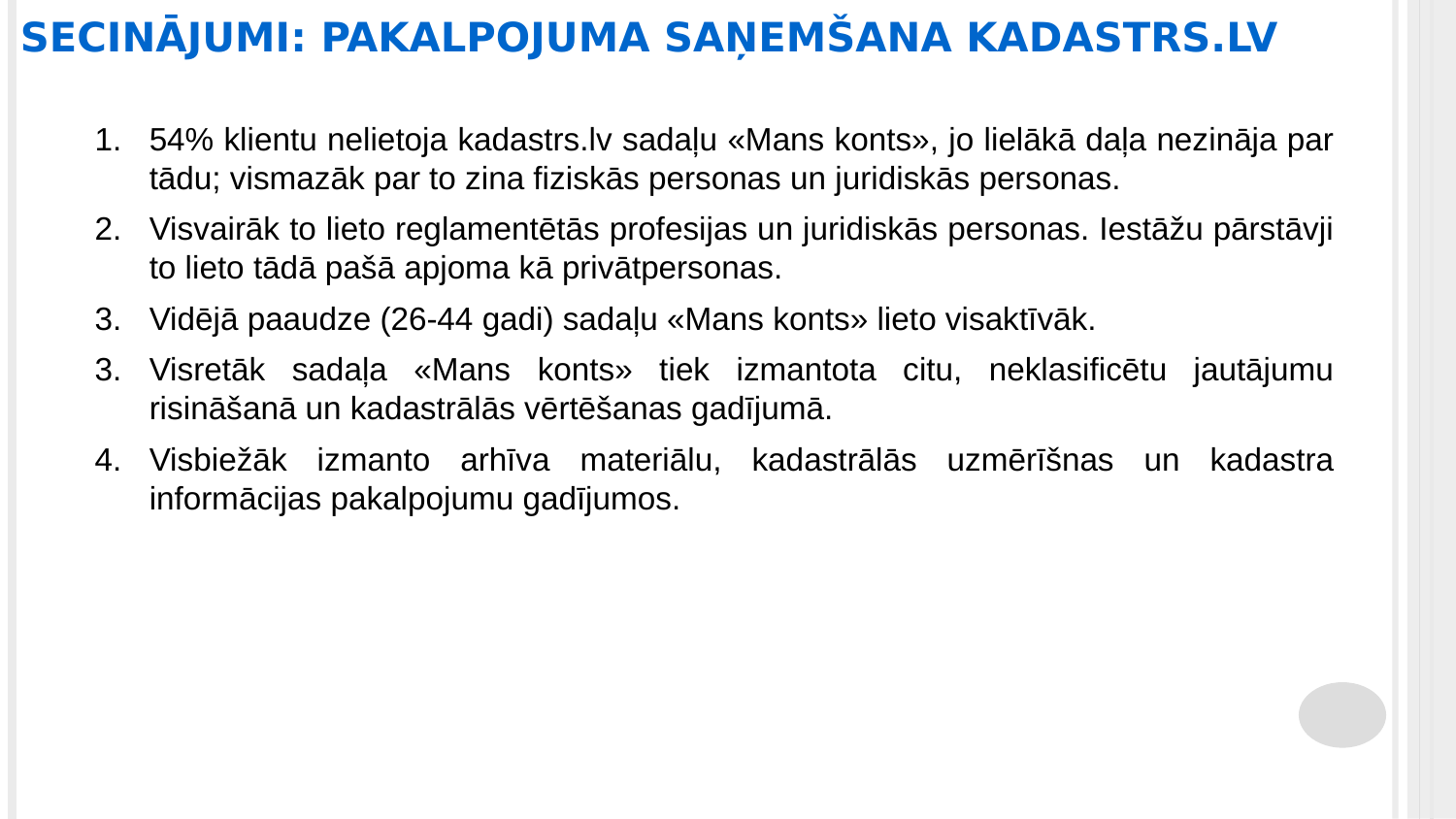

SECINĀJUMI: PAKALPOJUMA SAŅEMŠANA KADASTRS.LV
54% klientu nelietoja kadastrs.lv sadaļu «Mans konts», jo lielākā daļa nezināja par tādu; vismazāk par to zina fiziskās personas un juridiskās personas.
Visvairāk to lieto reglamentētās profesijas un juridiskās personas. Iestāžu pārstāvji to lieto tādā pašā apjoma kā privātpersonas.
Vidējā paaudze (26-44 gadi) sadaļu «Mans konts» lieto visaktīvāk.
Visretāk sadaļa «Mans konts» tiek izmantota citu, neklasificētu jautājumu risināšanā un kadastrālās vērtēšanas gadījumā.
Visbiežāk izmanto arhīva materiālu, kadastrālās uzmērīšnas un kadastra informācijas pakalpojumu gadījumos.